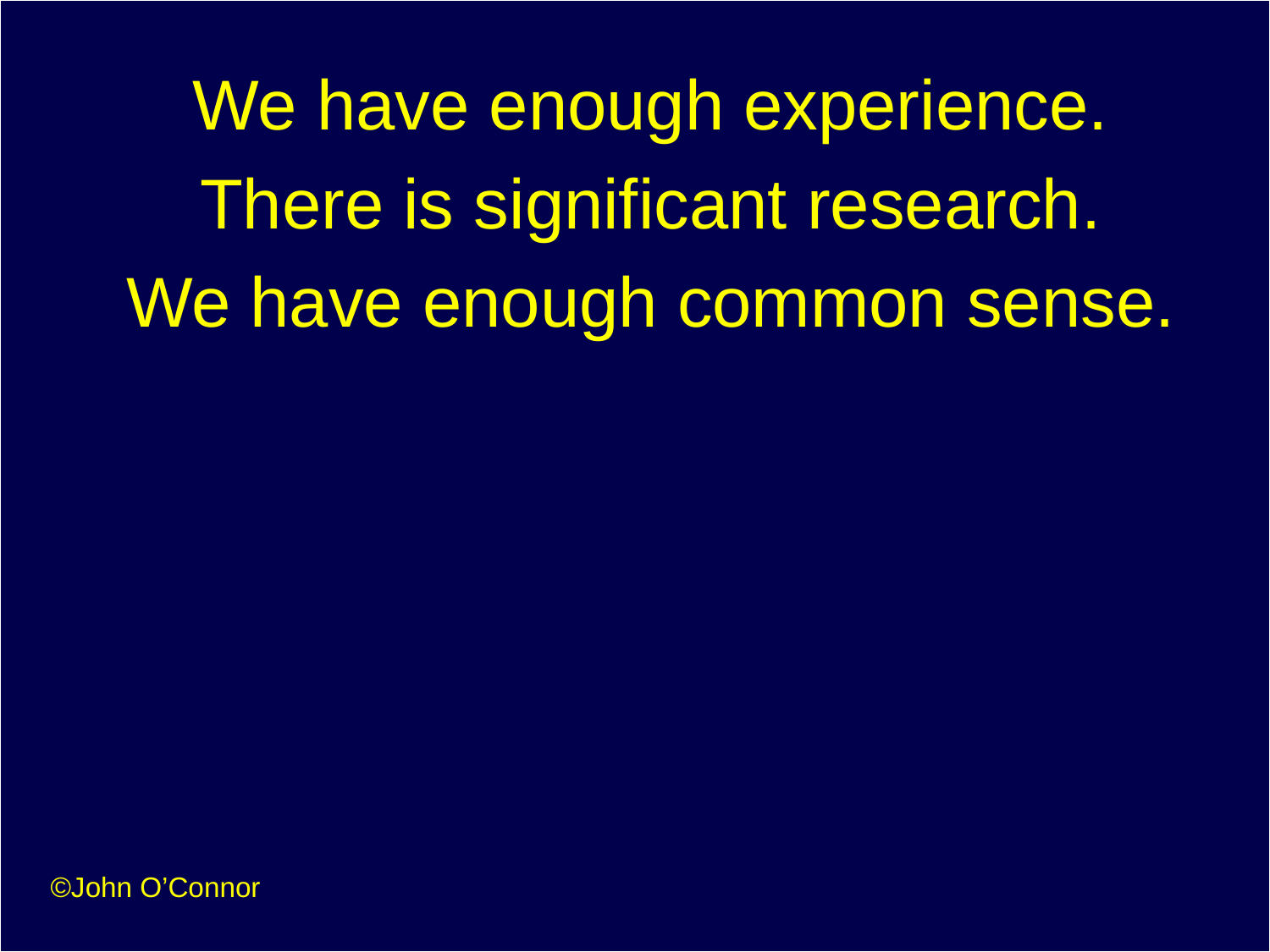

We have enough experience.
There is significant research.
We have enough common sense.